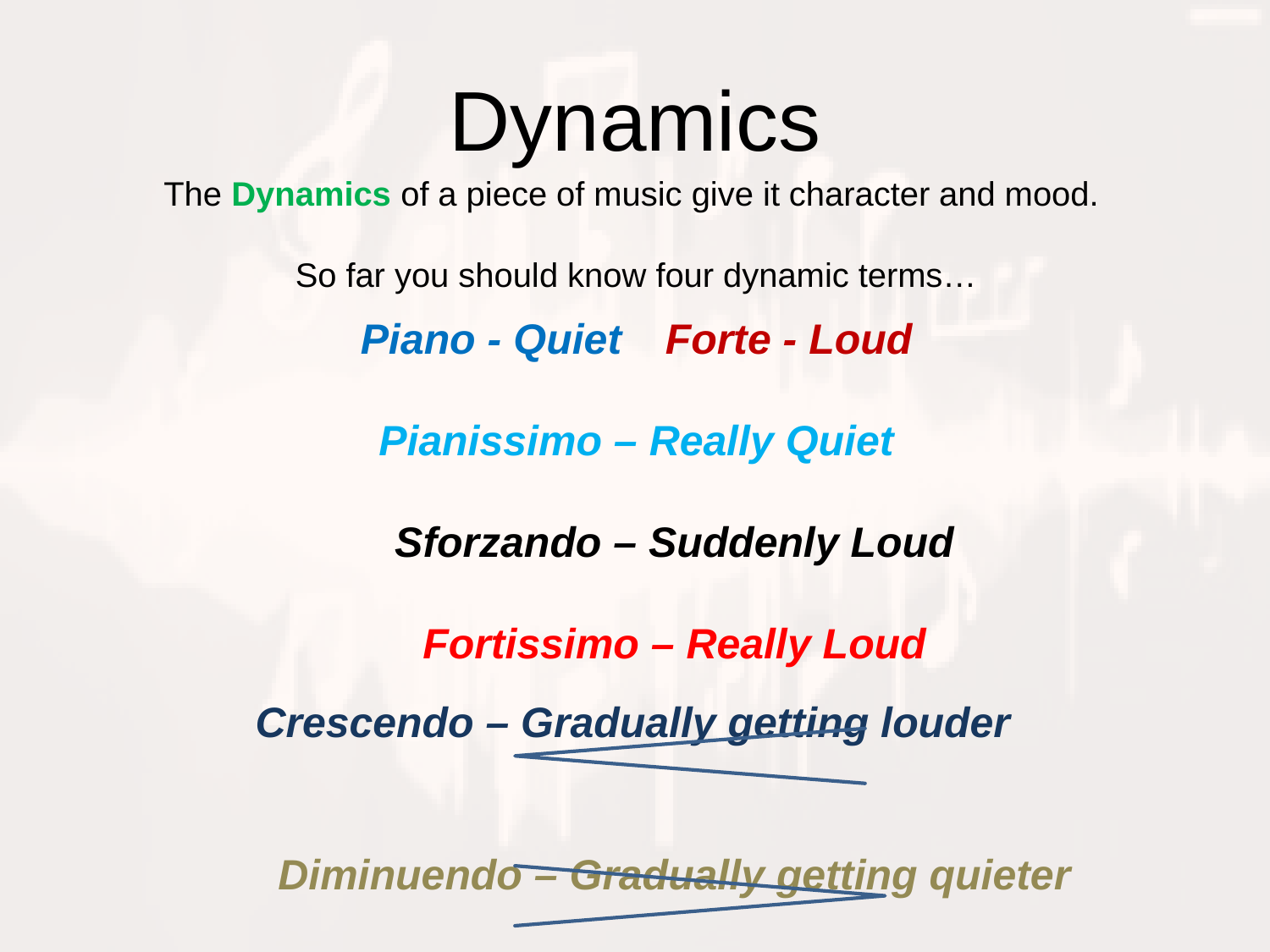

# Dynamics
The Dynamics of a piece of music give it character and mood.
So far you should know four dynamic terms…
Piano - Quiet	Forte - Loud
Pianissimo – Really Quiet
	Sforzando – Suddenly Loud
	Fortissimo – Really Loud
Crescendo – Gradually getting louder
	Diminuendo – Gradually getting quieter